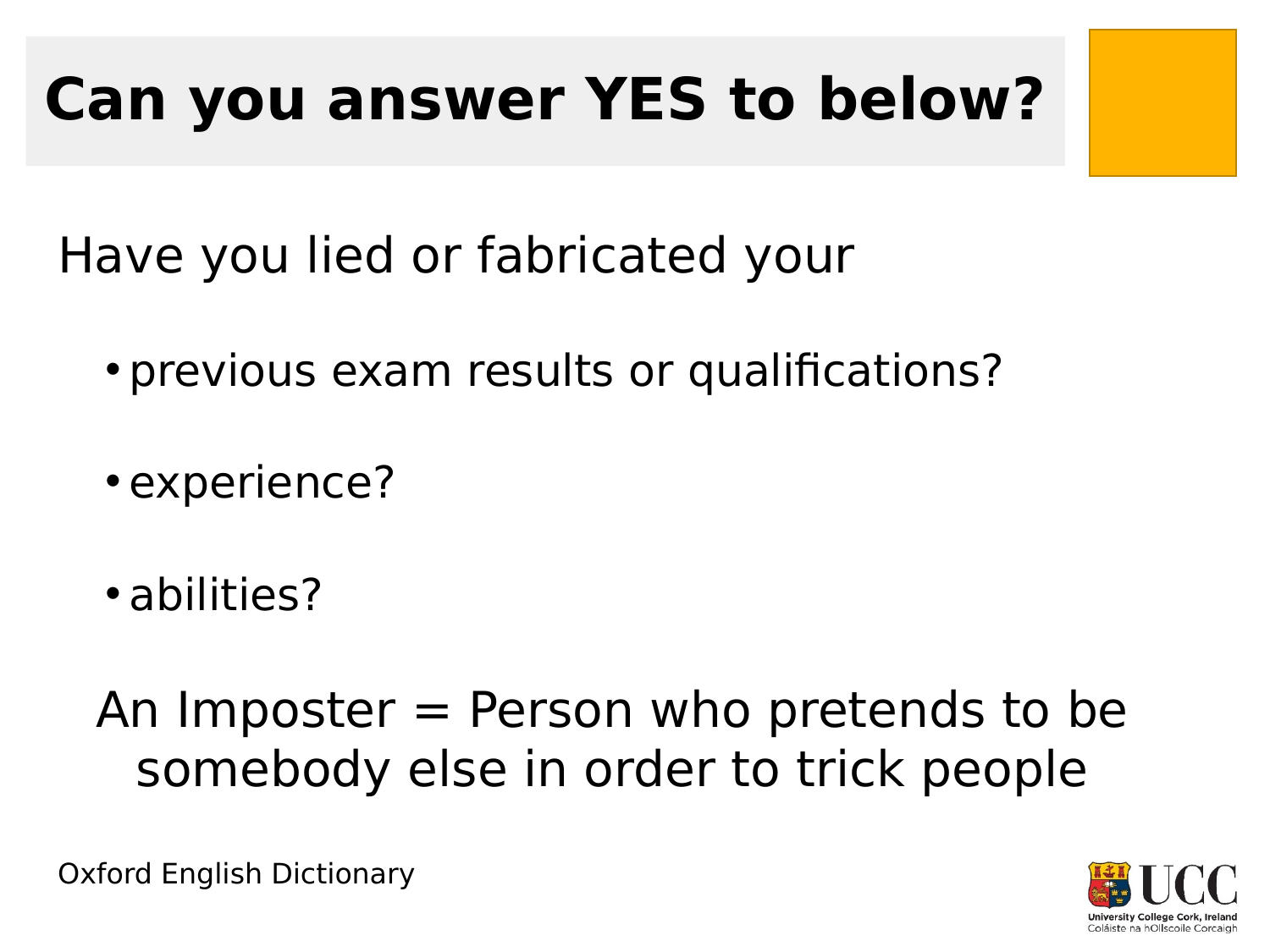

# Can you answer YES to below?
Have you lied or fabricated your

previous exam results or qualifications?

experience?

abilities?

An Imposter = Person who pretends to be somebody else in order to trick people

Oxford English Dictionary